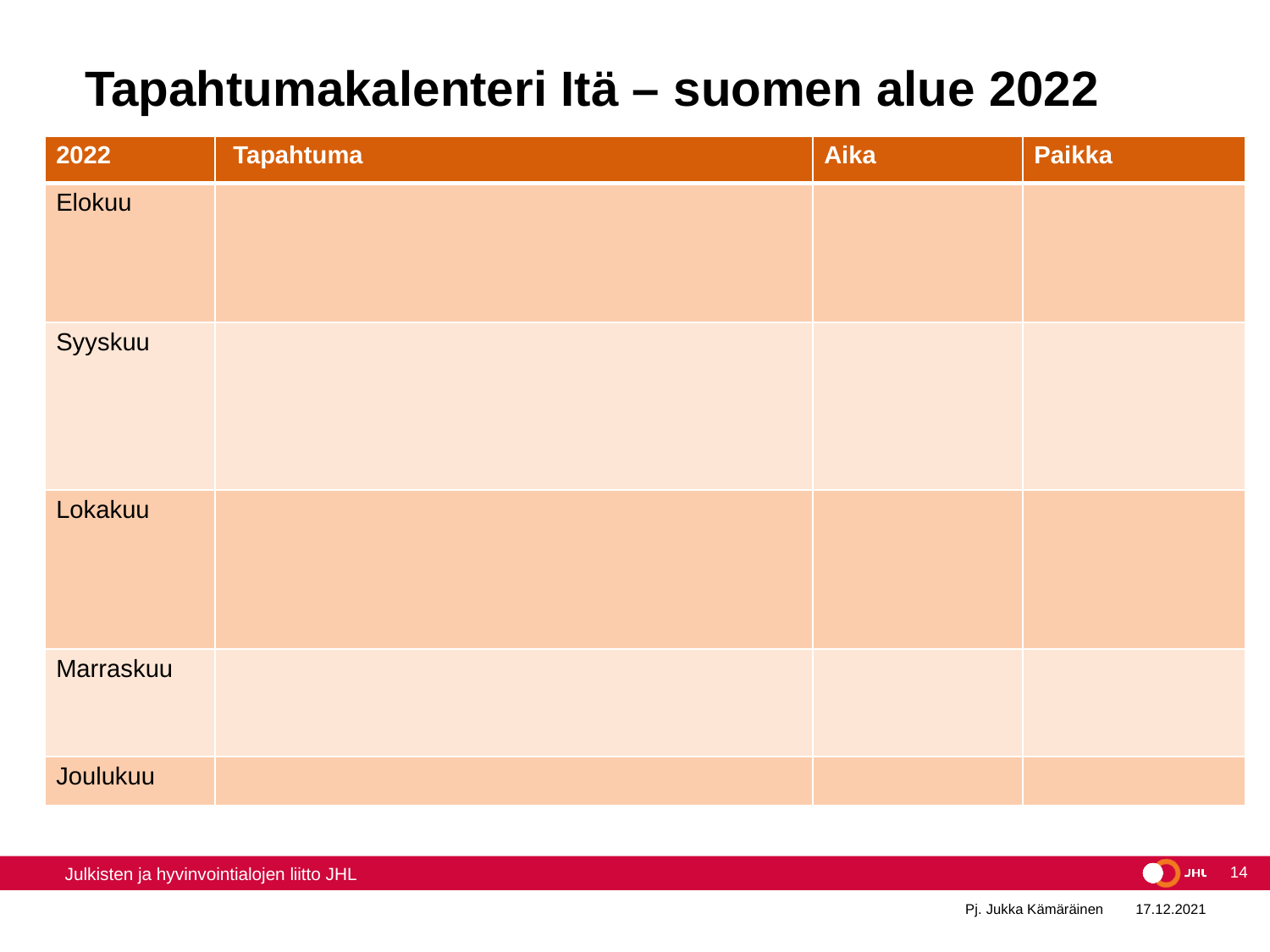

#
     Tapahtumakalenteri Itä – suomen alue 2022
| 2022 | Tapahtuma | Aika | Paikka |
| --- | --- | --- | --- |
| Elokuu |  |  |  |
| Syyskuu |  |  |  |
| Lokakuu |  |  |  |
| Marraskuu |  |  |  |
| Joulukuu |  |  |  |
14
Pj. Jukka Kämäräinen
17.12.2021